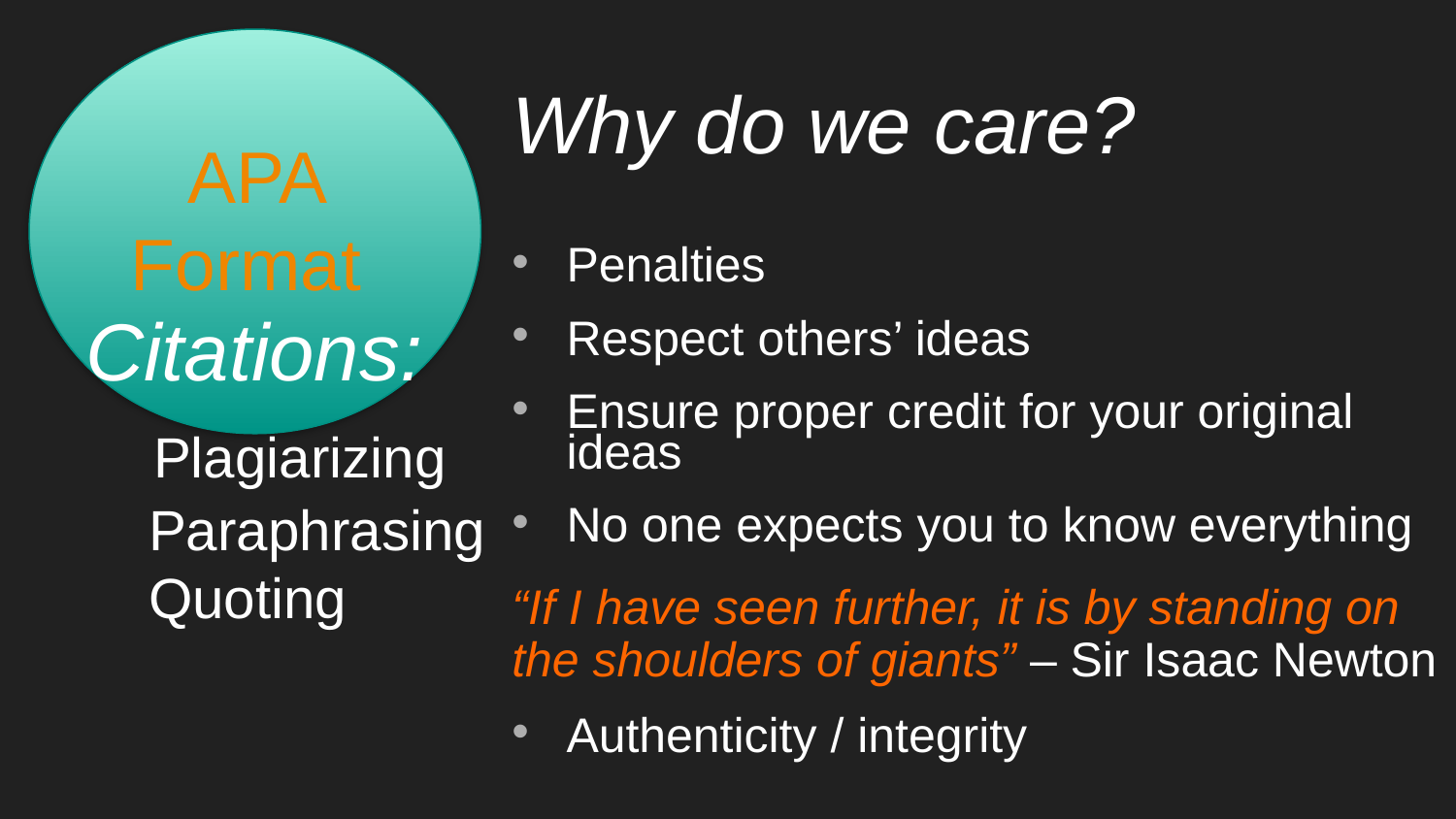

Why do we care?
APA Format
Penalties
Respect others’ ideas
Ensure proper credit for your original ideas
No one expects you to know everything
“If I have seen further, it is by standing on the shoulders of giants” – Sir Isaac Newton
Authenticity / integrity
# Citations: Plagiarizing Paraphrasing Quoting